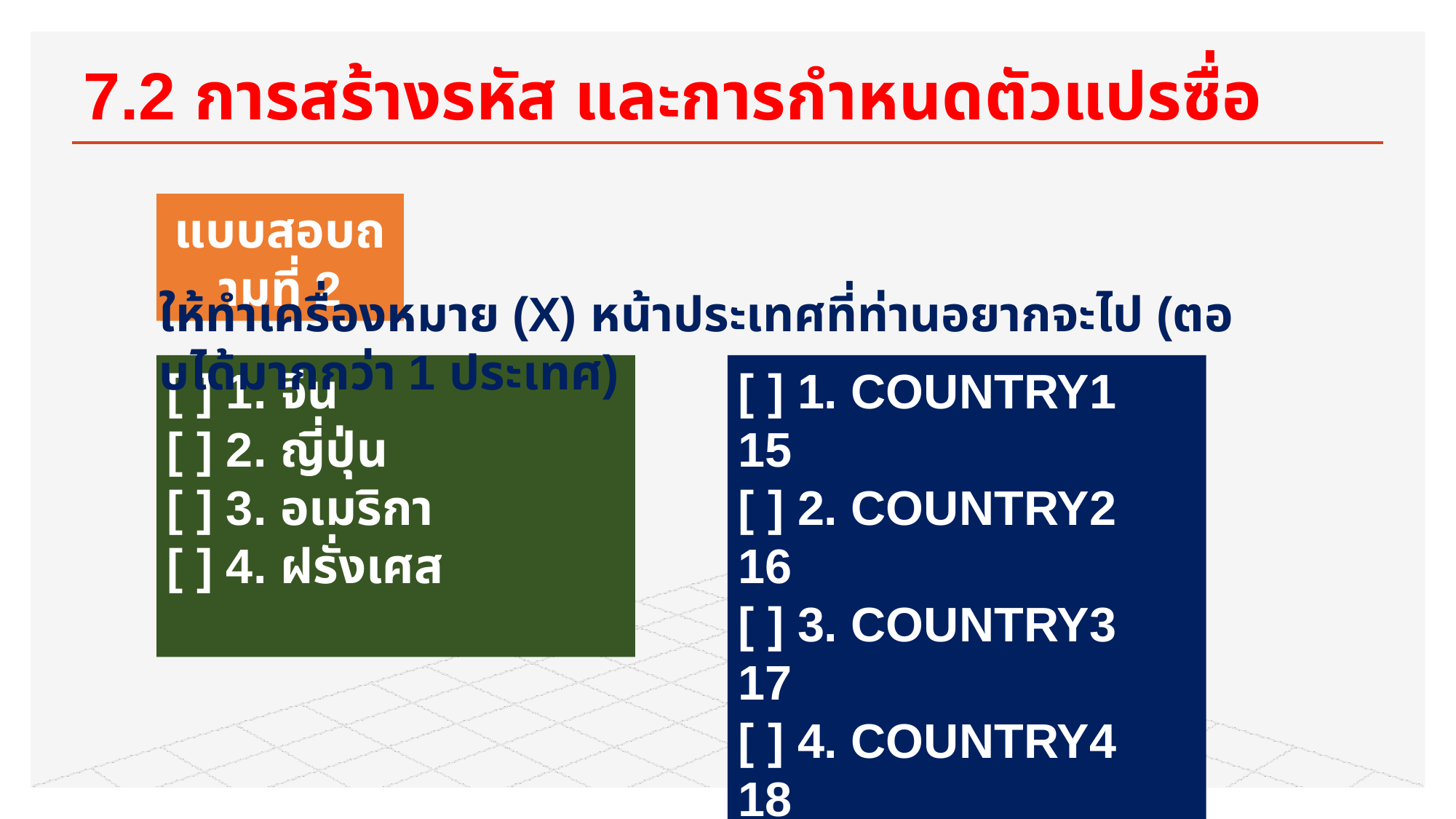

# 7.2 การสร้างรหัส และการกำหนดตัวแปรซื่อ
แบบสอบถามที่ 2
ให้ทำเครื่องหมาย (X) หน้าประเทศที่ท่านอยากจะไป (ตอบได้มากกว่า 1 ประเทศ)
[ ] 1. จีน
[ ] 2. ญี่ปุ่น
[ ] 3. อเมริกา
[ ] 4. ฝรั่งเศส

[ ] 1. COUNTRY1   15
[ ] 2. COUNTRY2   16
[ ] 3. COUNTRY3   17
[ ] 4. COUNTRY4   18